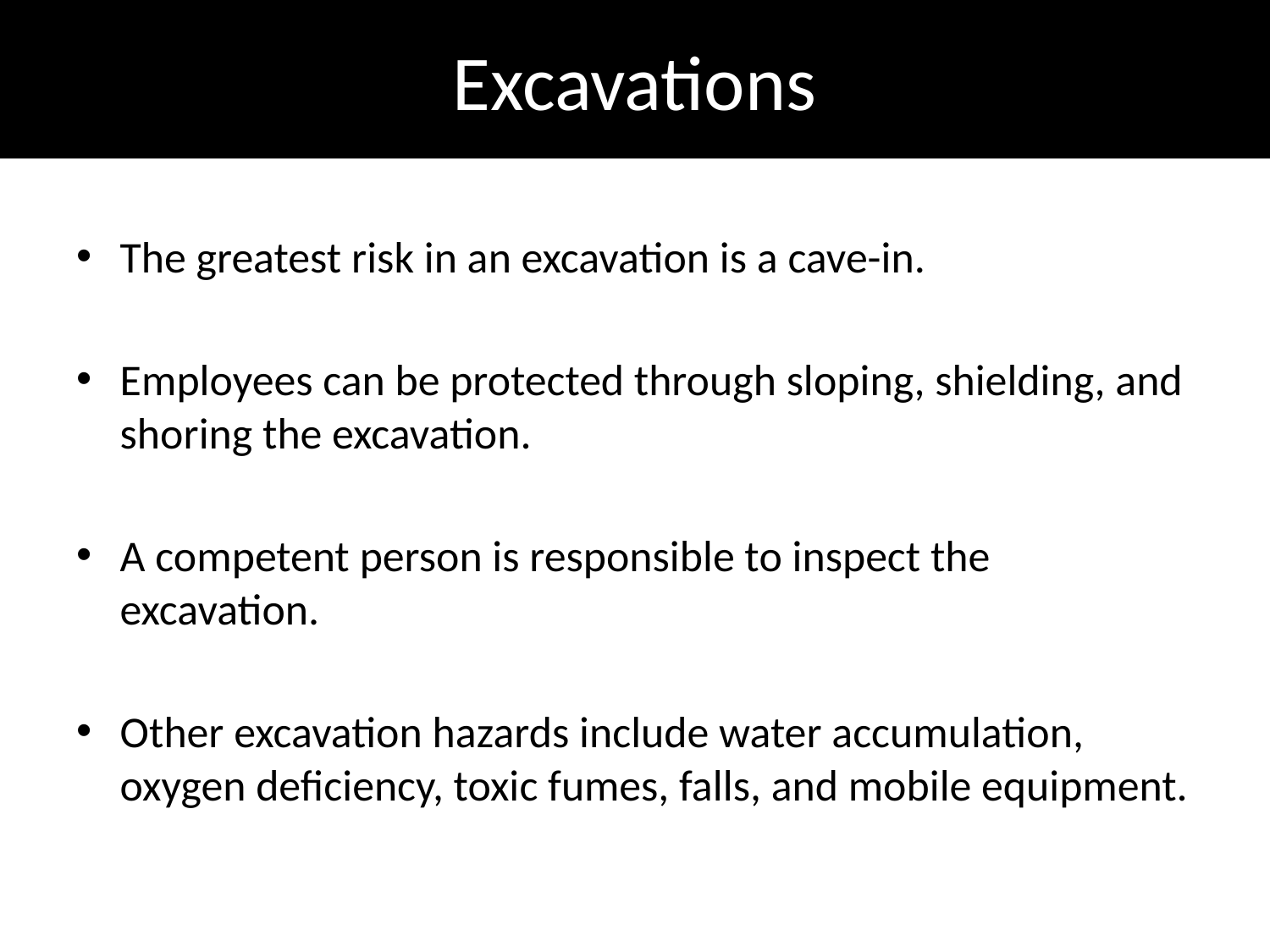

# Excavations
The greatest risk in an excavation is a cave-in.

Employees can be protected through sloping, shielding, and shoring the excavation.

A competent person is responsible to inspect the excavation.

Other excavation hazards include water accumulation, oxygen deficiency, toxic fumes, falls, and mobile equipment.